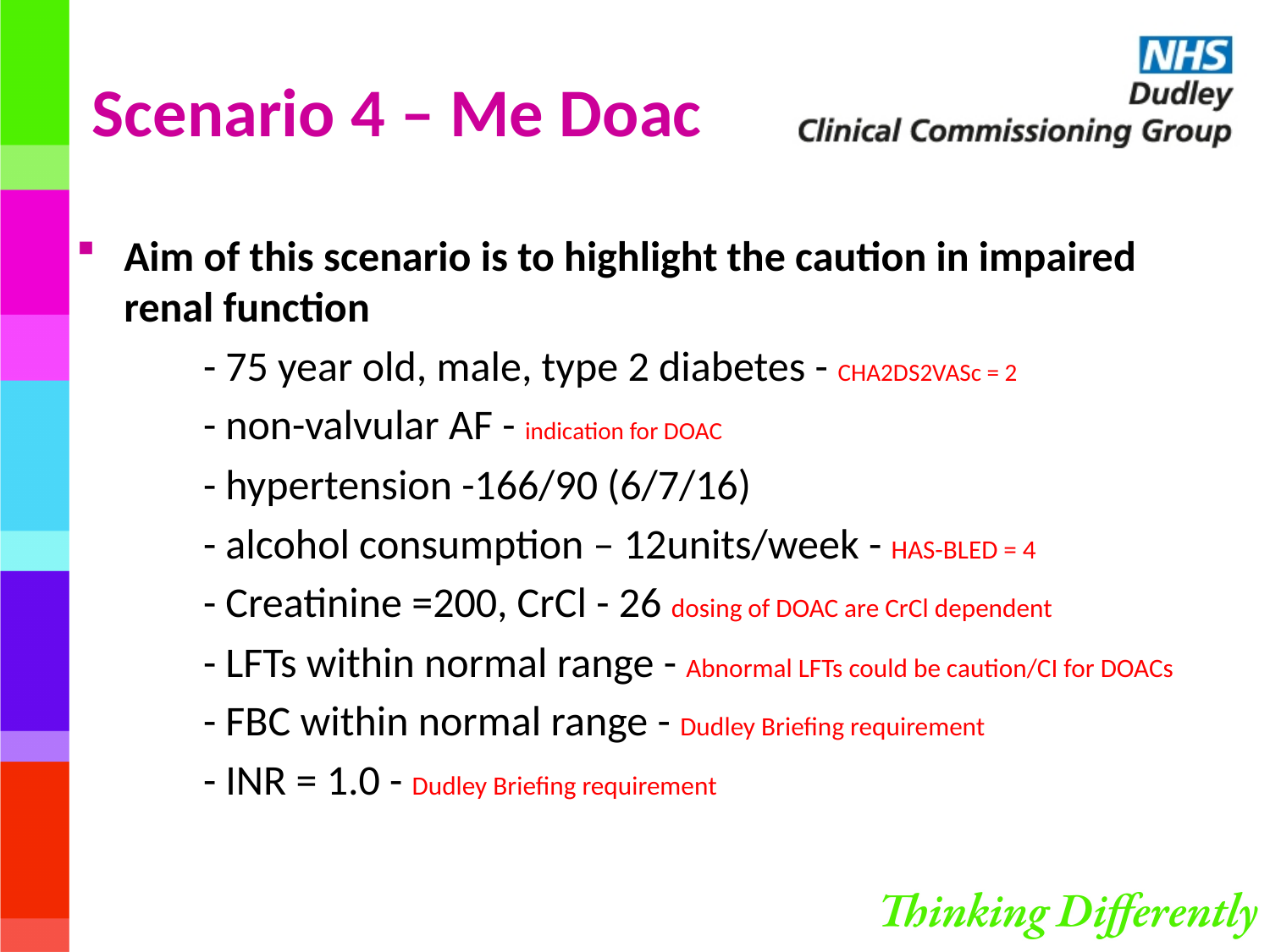

# Scenario 4 – Me Doac
Aim of this scenario is to highlight the caution in impaired renal function
	- 75 year old, male, type 2 diabetes - CHA2DS2VASc = 2
	- non-valvular AF - indication for DOAC
	- hypertension -166/90 (6/7/16)
	- alcohol consumption – 12units/week - HAS-BLED = 4
	- Creatinine =200, CrCl - 26 dosing of DOAC are CrCl dependent
	- LFTs within normal range - Abnormal LFTs could be caution/CI for DOACs
	- FBC within normal range - Dudley Briefing requirement
	- INR = 1.0 - Dudley Briefing requirement